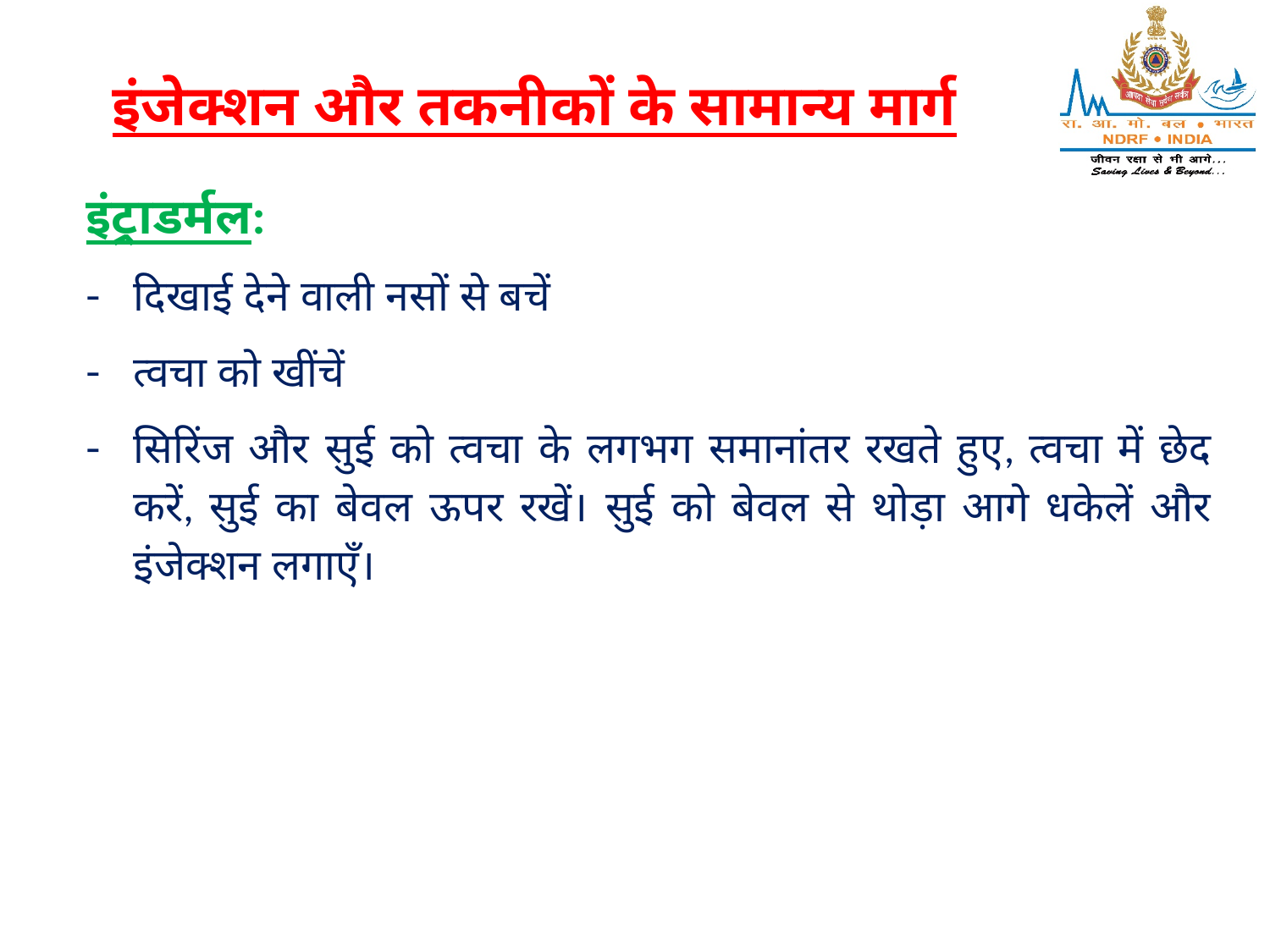

इंजेक्शन और तकनीकों के सामान्य मार्ग
इंट्राडर्मल:
दिखाई देने वाली नसों से बचें
त्वचा को खींचें
सिरिंज और सुई को त्वचा के लगभग समानांतर रखते हुए, त्वचा में छेद करें, सुई का बेवल ऊपर रखें। सुई को बेवल से थोड़ा आगे धकेलें और इंजेक्शन लगाएँ।